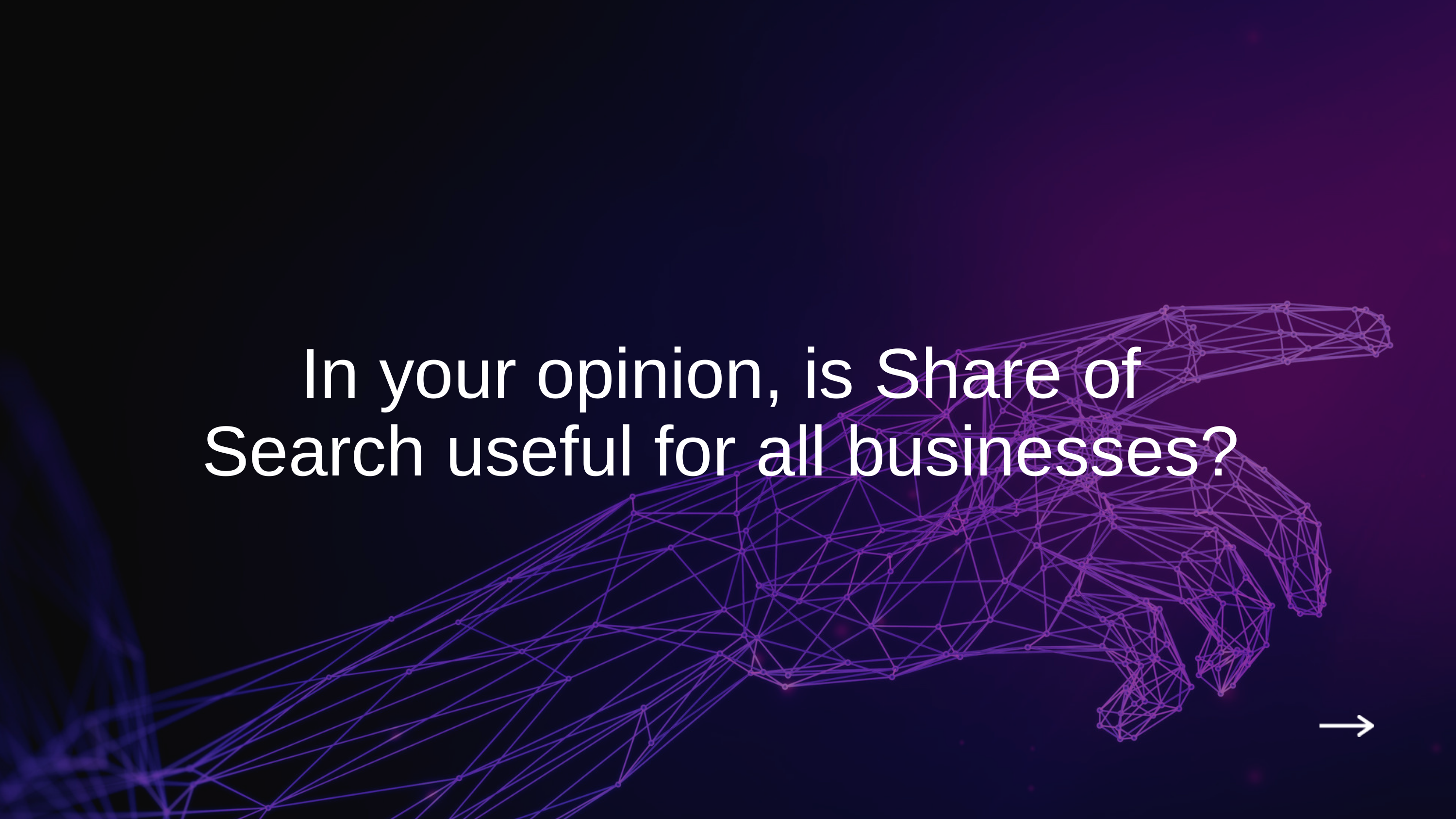

In your opinion, is Share of Search useful for all businesses?